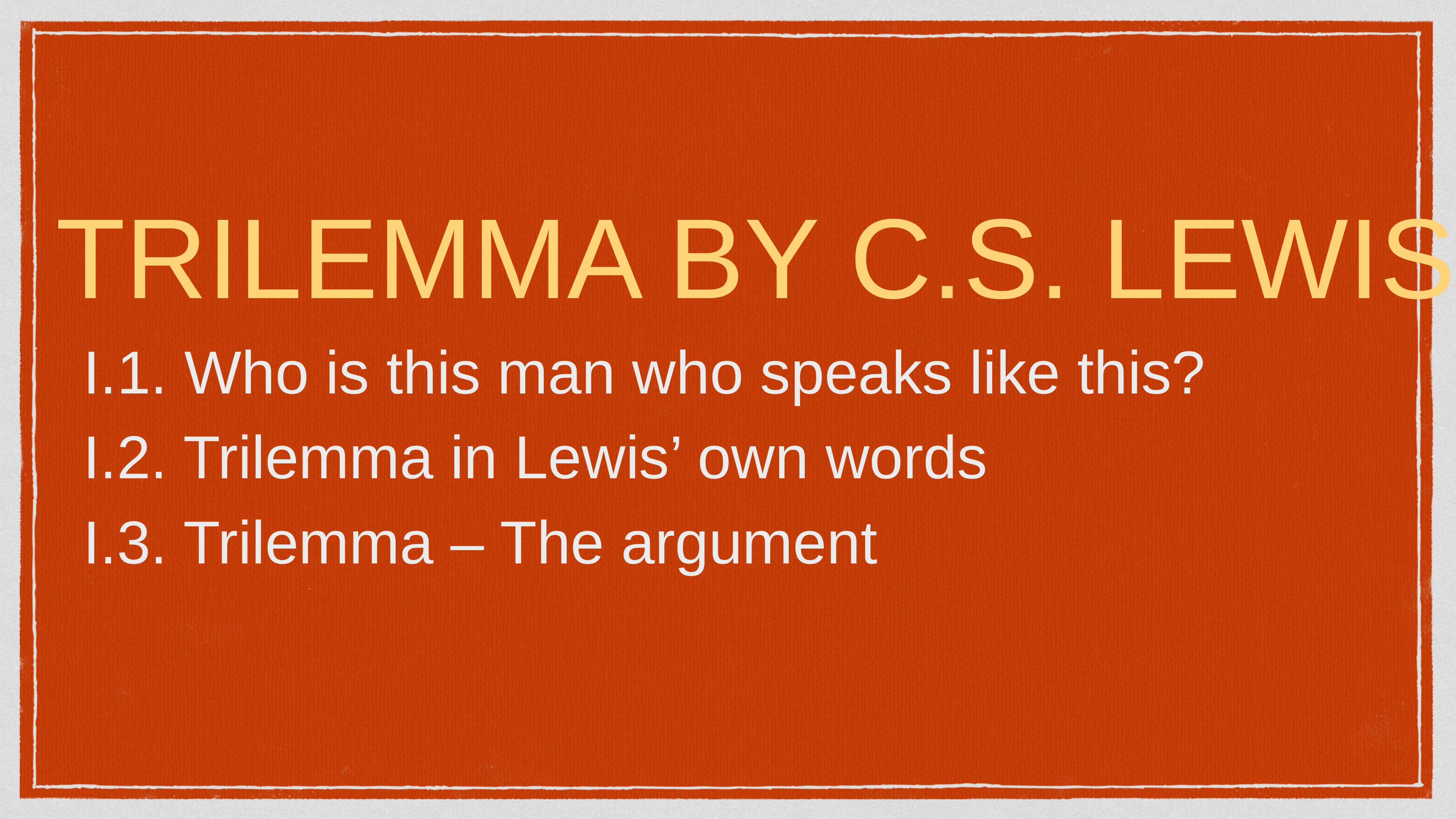

I   TRILEMMA BY C.S. LEWIS
         I.1. Who is this man who speaks like this?
         I.2. Trilemma in Lewis’ own words
         I.3. Trilemma – The argument